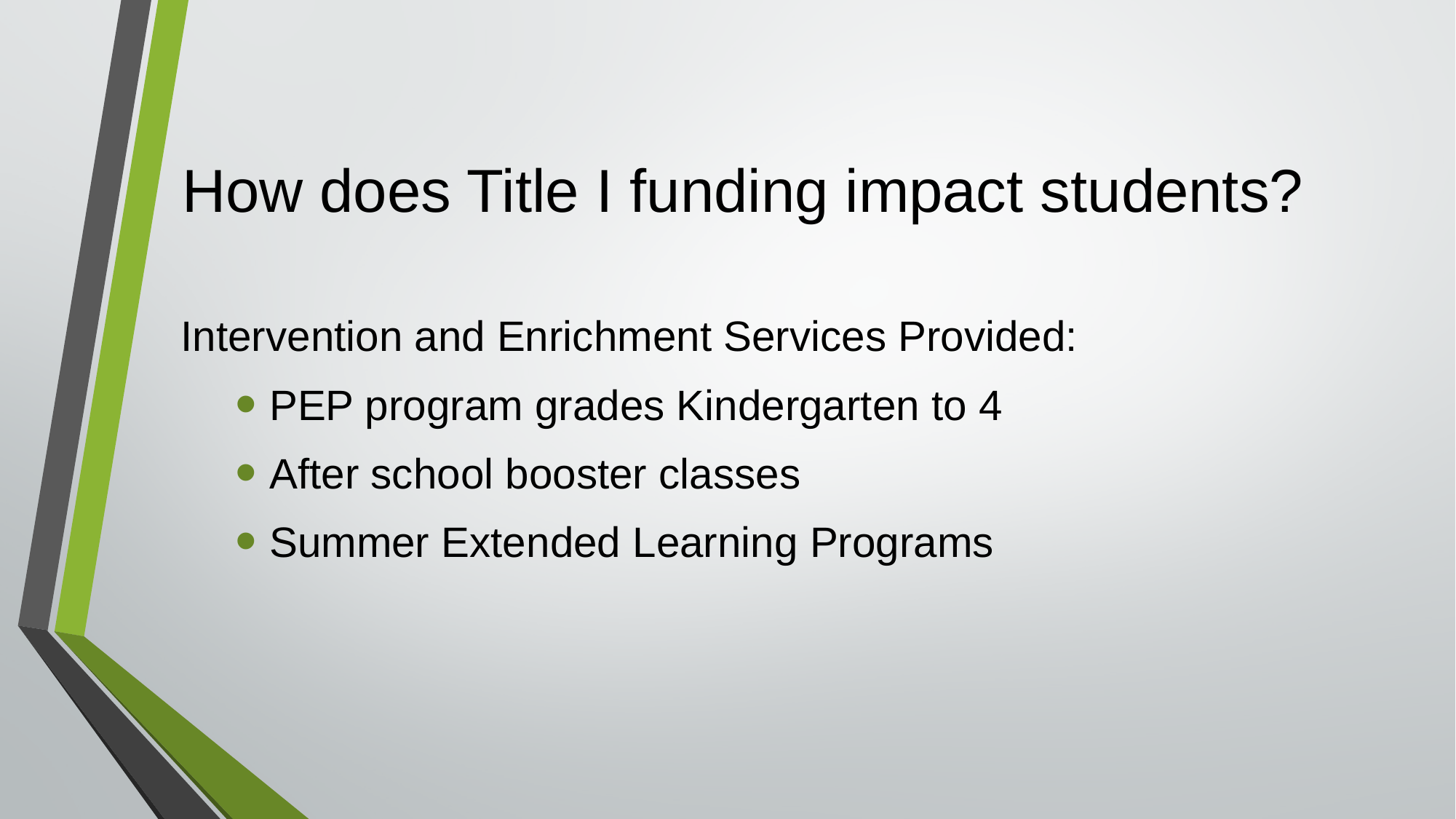

# How does Title I funding impact students?
Intervention and Enrichment Services Provided:
PEP program grades Kindergarten to 4
After school booster classes
Summer Extended Learning Programs